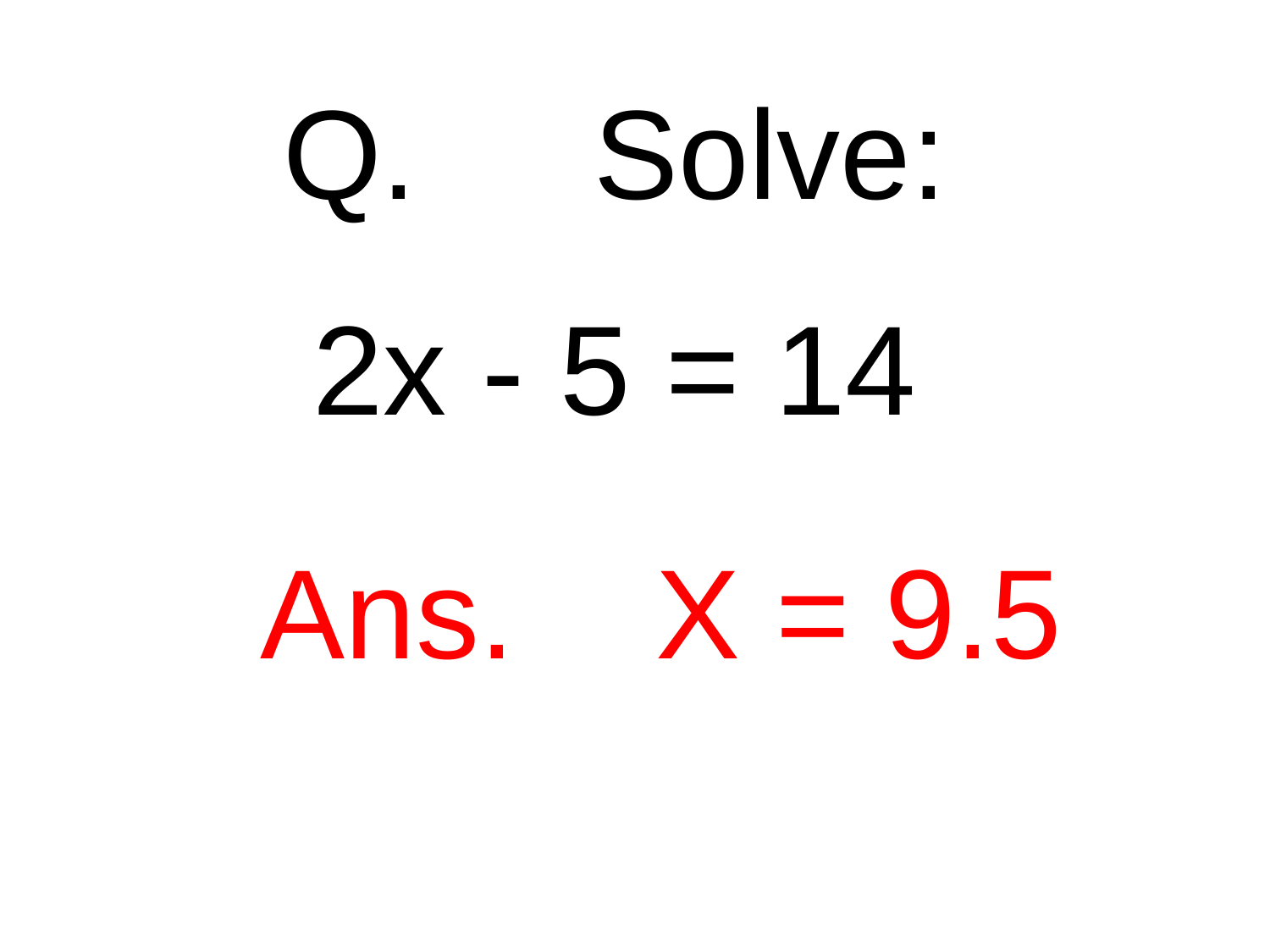

Solve:
2x - 5 = 14
Ans.    X = 9.5